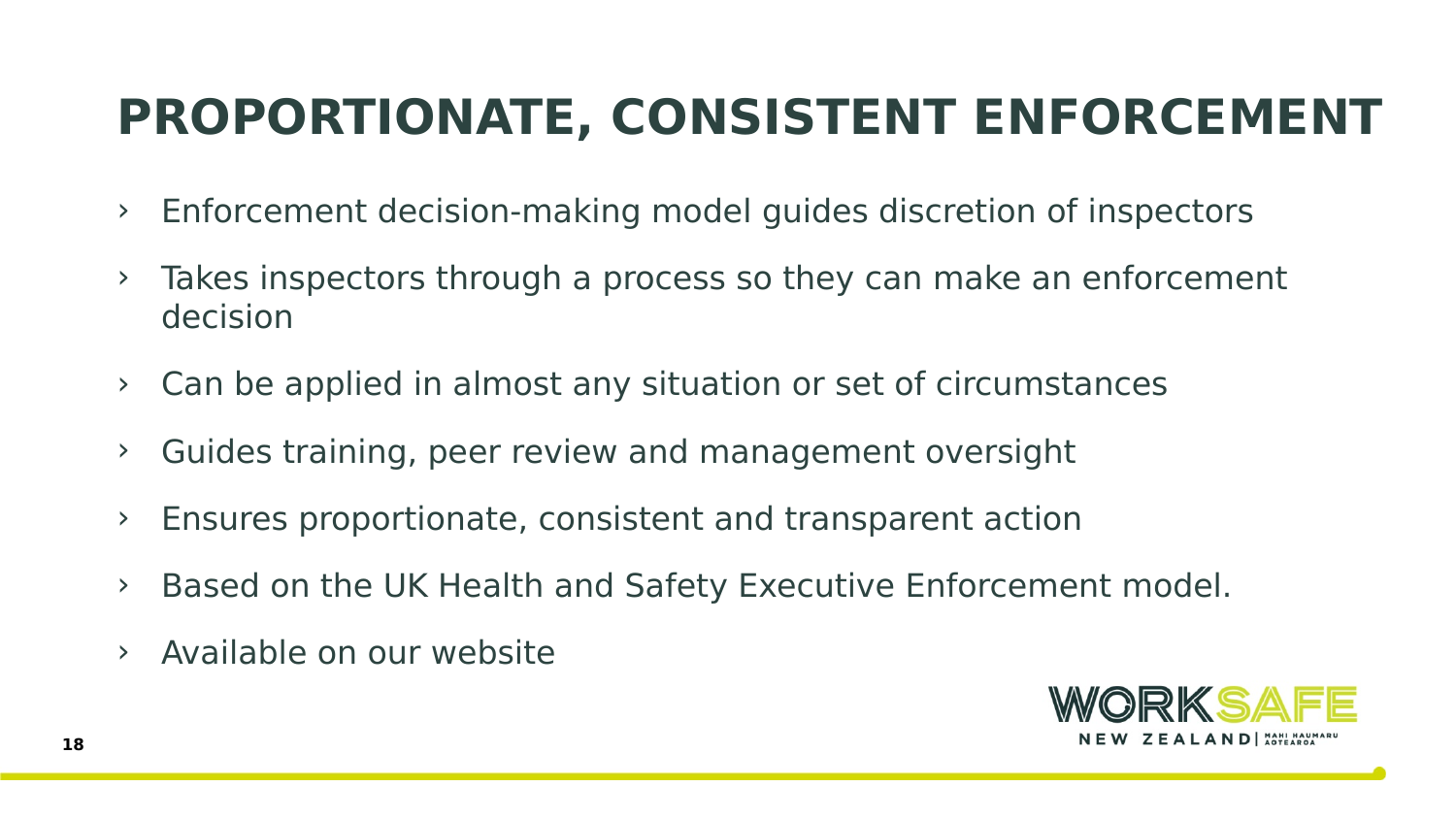

# proportionate, consistent enforcement
Enforcement decision-making model guides discretion of inspectors
Takes inspectors through a process so they can make an enforcement decision
Can be applied in almost any situation or set of circumstances
Guides training, peer review and management oversight
Ensures proportionate, consistent and transparent action
Based on the UK Health and Safety Executive Enforcement model.
Available on our website
18